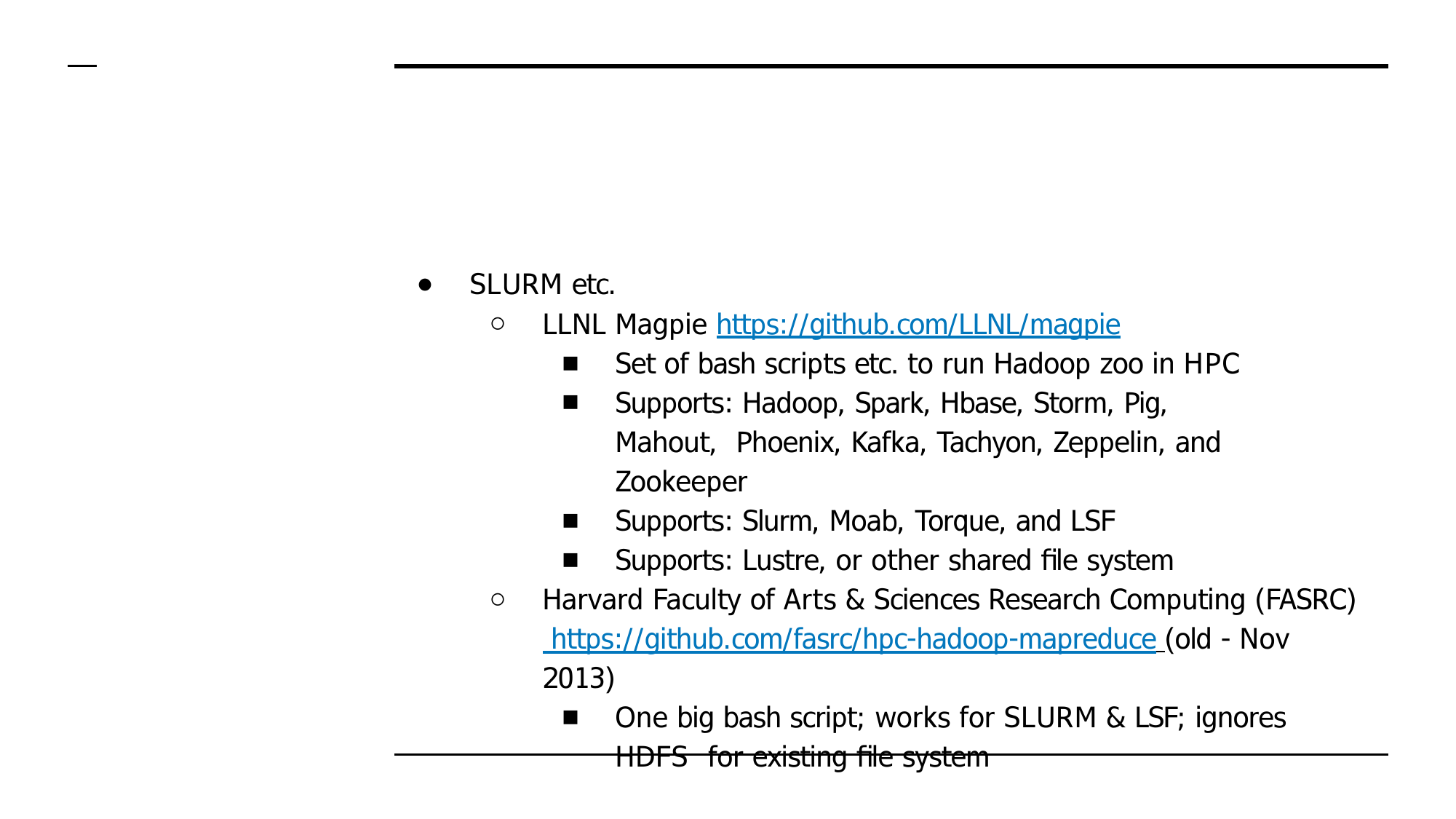

SLURM etc.
LLNL Magpie https://github.com/LLNL/magpie
Set of bash scripts etc. to run Hadoop zoo in HPC
Supports: Hadoop, Spark, Hbase, Storm, Pig, Mahout,  Phoenix, Kafka, Tachyon, Zeppelin, and Zookeeper
Supports: Slurm, Moab, Torque, and LSF
Supports: Lustre, or other shared file system
Harvard Faculty of Arts & Sciences Research Computing (FASRC)  https://github.com/fasrc/hpc-hadoop-mapreduce (old - Nov 2013)
One big bash script; works for SLURM & LSF; ignores HDFS  for existing file system